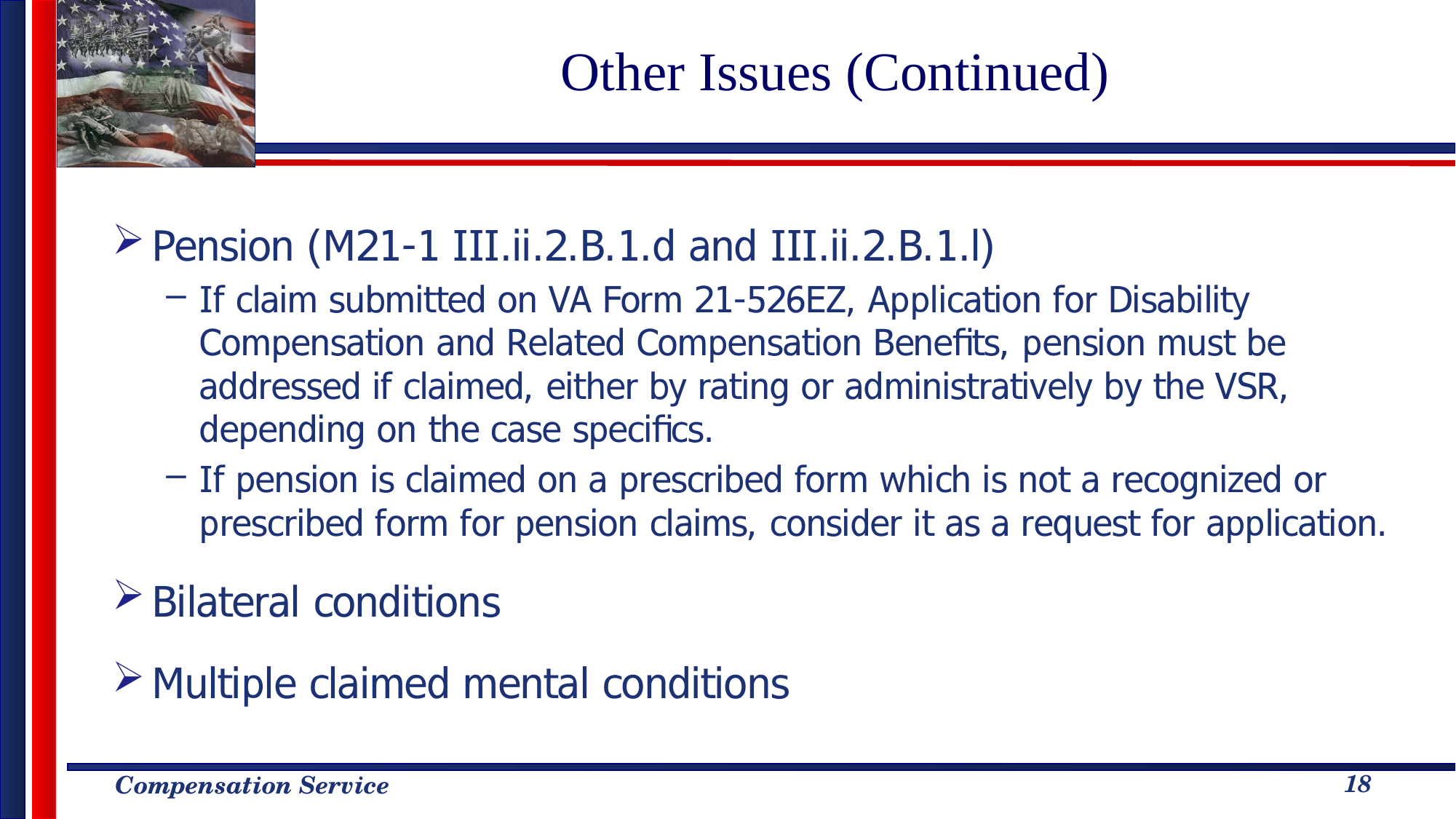

# Other Issues (Continued)
Pension (M21-1 III.ii.2.B.1.d and III.ii.2.B.1.l)
If claim submitted on VA Form 21-526EZ, Application for Disability Compensation and Related Compensation Benefits, pension must be addressed if claimed, either by rating or administratively by the VSR, depending on the case specifics.
If pension is claimed on a prescribed form which is not a recognized or prescribed form for pension claims, consider it as a request for application.

Bilateral conditions

Multiple claimed mental conditions

18